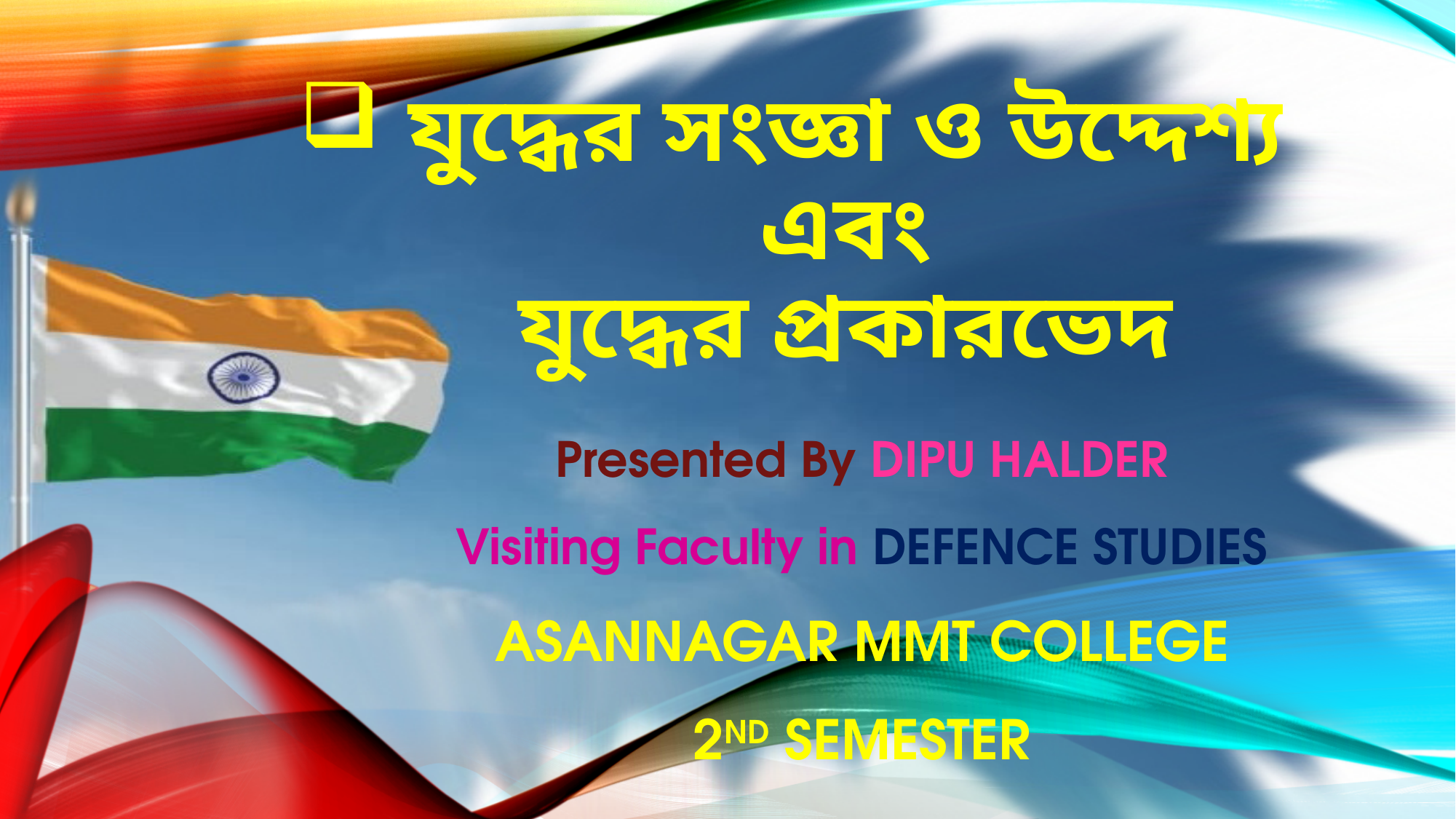

# যুদ্ধের সংজ্ঞা ও উদ্দেশ্য এবং যুদ্ধের প্রকারভেদ
Presented By DIPU HALDER
Visiting Faculty in DEFENCE STUDIES
ASANNAGAR MMT COLLEGE
2ND SEMESTER